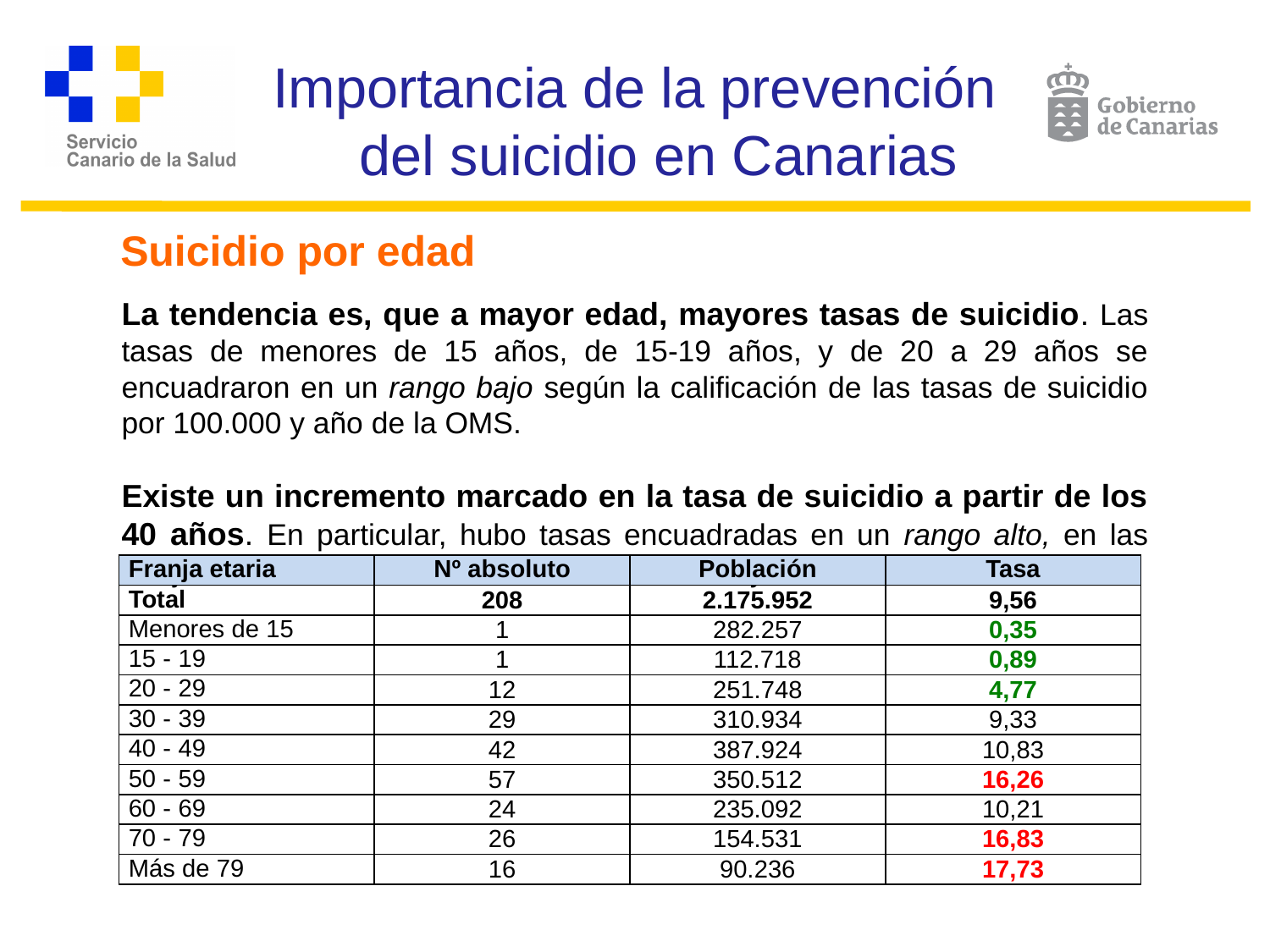

# Importancia de la prevención del suicidio en Canarias
Suicidio por edad
La tendencia es, que a mayor edad, mayores tasas de suicidio. Las tasas de menores de 15 años, de 15-19 años, y de 20 a 29 años se encuadraron en un rango bajo según la calificación de las tasas de suicidio por 100.000 y año de la OMS.

Existe un incremento marcado en la tasa de suicidio a partir de los 40 años. En particular, hubo tasas encuadradas en un rango alto, en las franjas de edad de 50 a 59 años, 70 a 79 años y más de 79 años.
| Franja etaria | Nº absoluto | Población | Tasa |
| --- | --- | --- | --- |
| Total | 208 | 2.175.952 | 9,56 |
| Menores de 15 | 1 | 282.257 | 0,35 |
| 15 - 19 | 1 | 112.718 | 0,89 |
| 20 - 29 | 12 | 251.748 | 4,77 |
| 30 - 39 | 29 | 310.934 | 9,33 |
| 40 - 49 | 42 | 387.924 | 10,83 |
| 50 - 59 | 57 | 350.512 | 16,26 |
| 60 - 69 | 24 | 235.092 | 10,21 |
| 70 - 79 | 26 | 154.531 | 16,83 |
| Más de 79 | 16 | 90.236 | 17,73 |